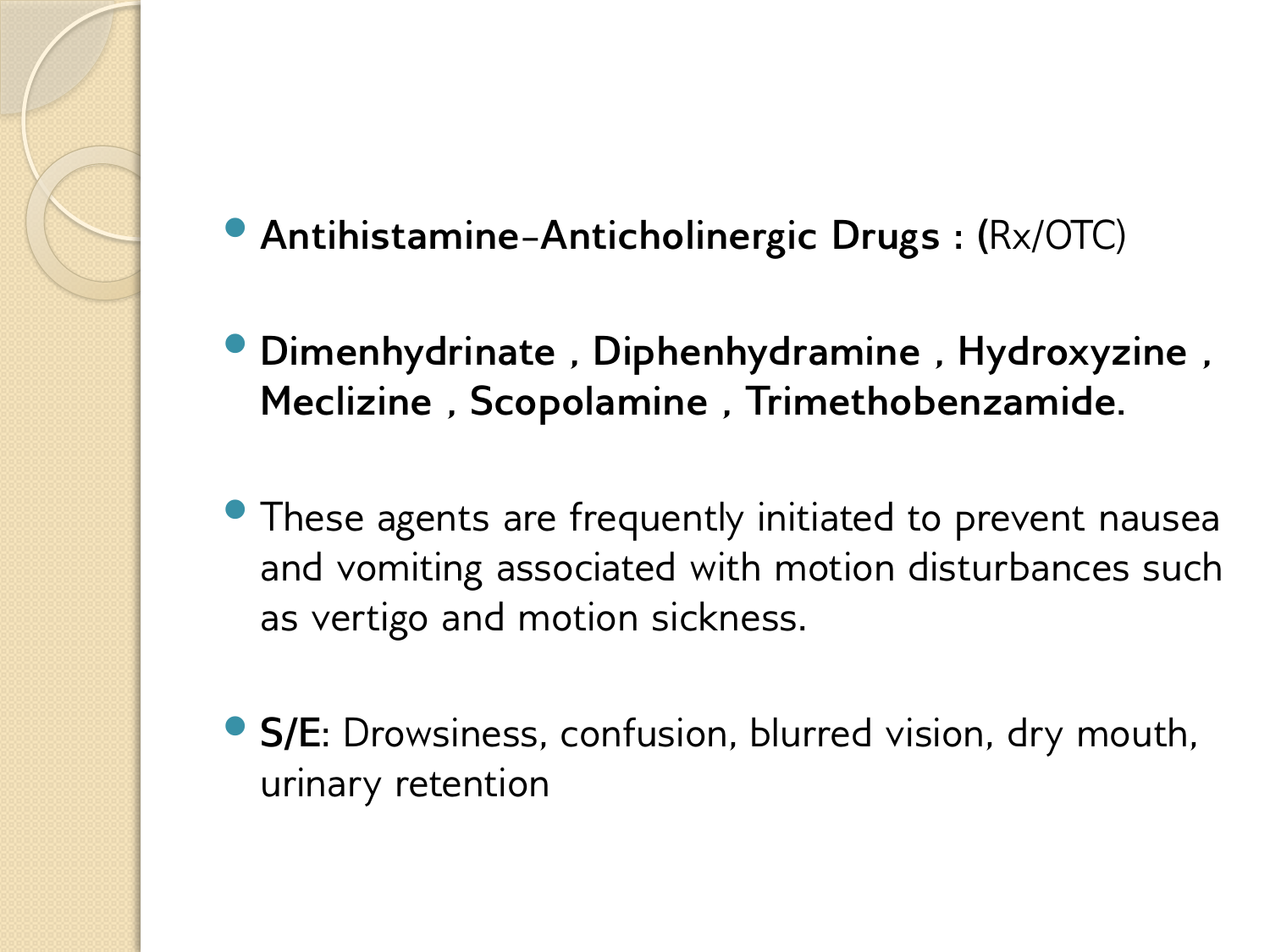

#
Antihistamine–Anticholinergic Drugs : (Rx/OTC)

Dimenhydrinate , Diphenhydramine , Hydroxyzine , Meclizine , Scopolamine , Trimethobenzamide.

These agents are frequently initiated to prevent nausea and vomiting associated with motion disturbances such as vertigo and motion sickness.

S/E: Drowsiness, confusion, blurred vision, dry mouth, urinary retention